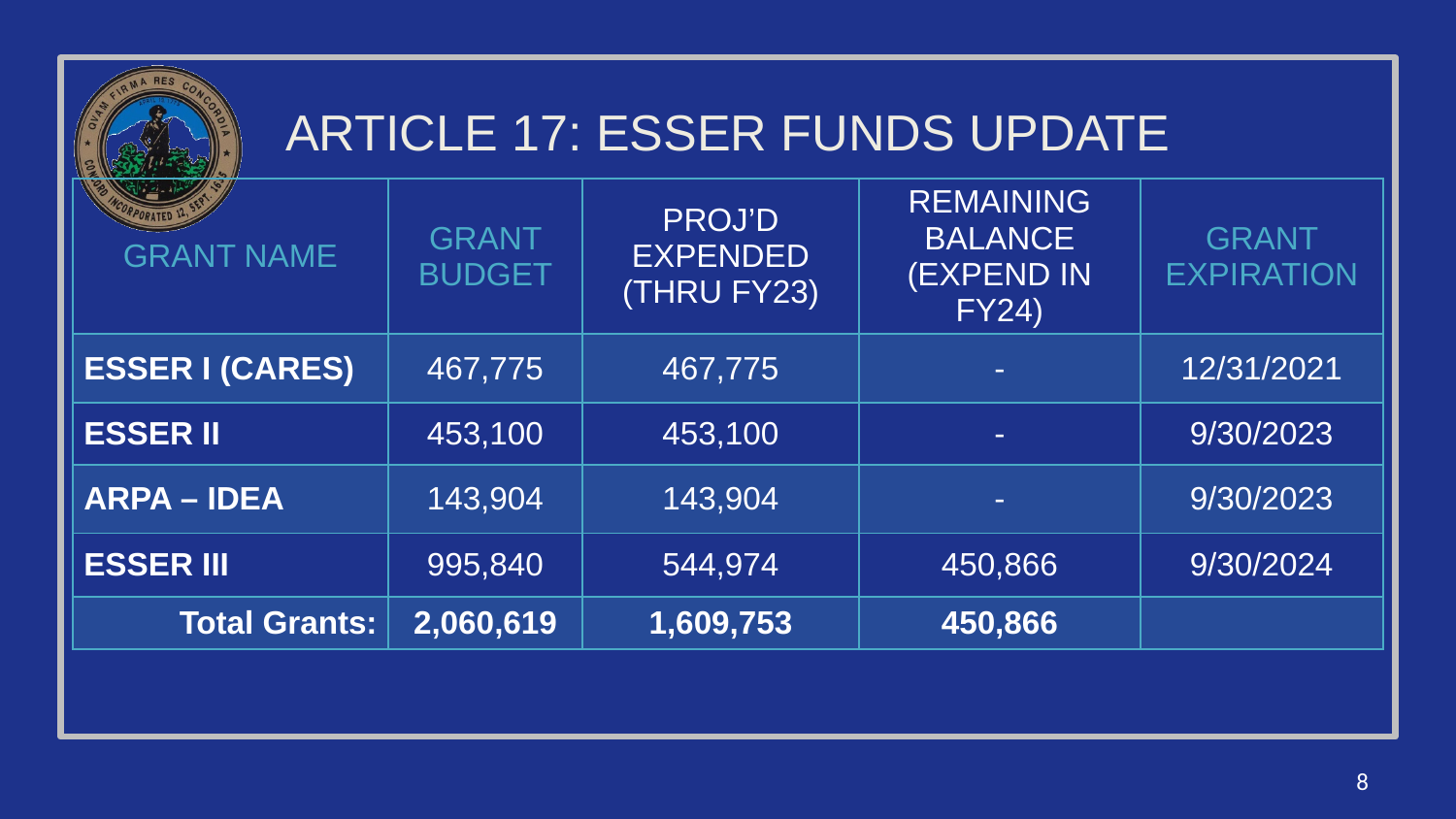

# ARTICLE 17: ESSER FUNDS UPDATE
| GRANT NAME | GRANT BUDGET | PROJ’D EXPENDED (thru FY23) | REMAINING BALANCE (Expend in FY24) | GRANT EXPIRATION |
| --- | --- | --- | --- | --- |
| ESSER I (CARES) | 467,775 | 467,775 | - | 12/31/2021 |
| ESSER II | 453,100 | 453,100 | - | 9/30/2023 |
| ARPA – IDEA | 143,904 | 143,904 | - | 9/30/2023 |
| ESSER III | 995,840 | 544,974 | 450,866 | 9/30/2024 |
| Total Grants: | 2,060,619 | 1,609,753 | 450,866 |  |
8